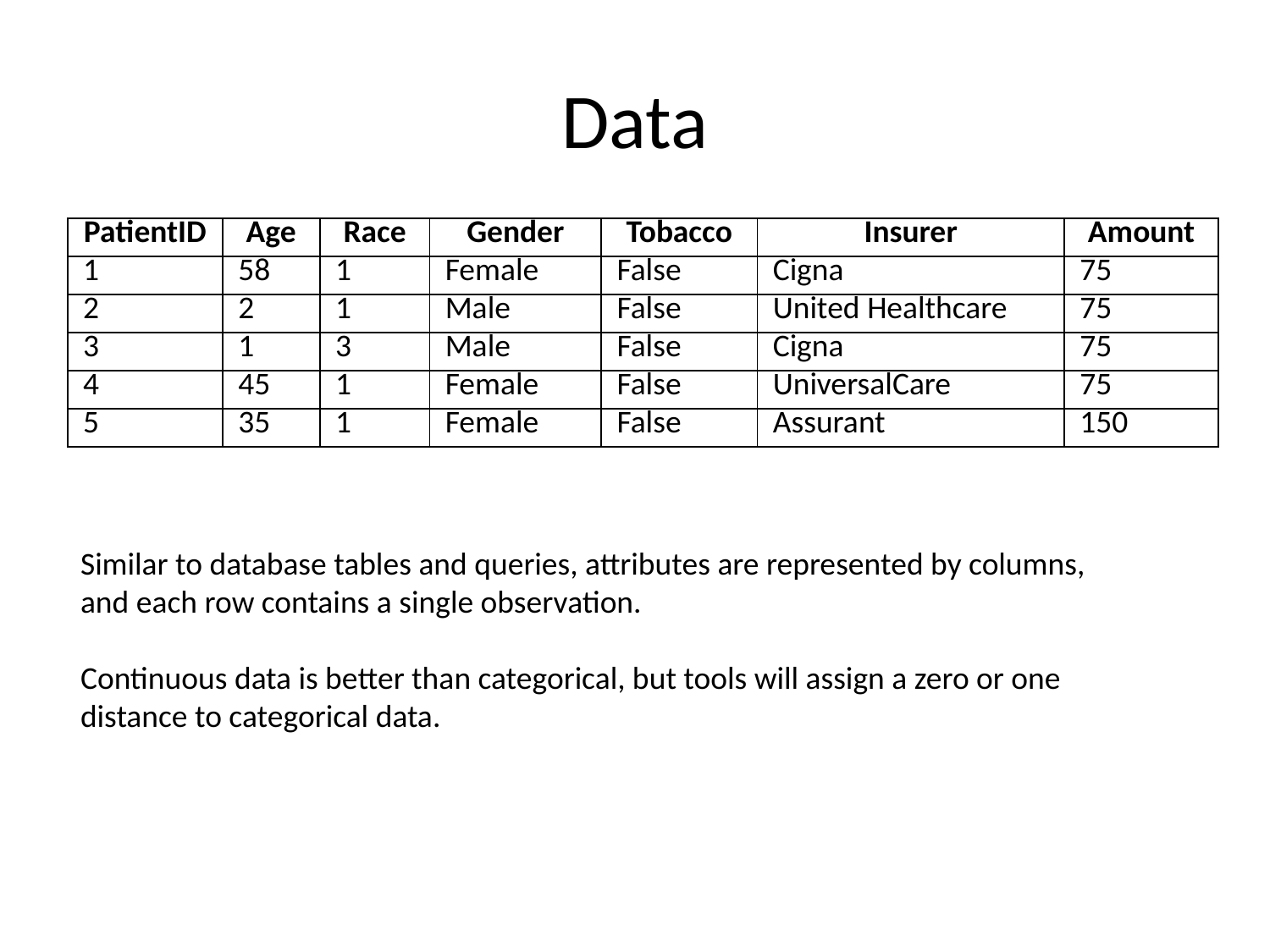

# Data
| PatientID | Age | Race | Gender | Tobacco | Insurer | Amount |
| --- | --- | --- | --- | --- | --- | --- |
| 1 | 58 | 1 | Female | False | Cigna | 75 |
| 2 | 2 | 1 | Male | False | United Healthcare | 75 |
| 3 | 1 | 3 | Male | False | Cigna | 75 |
| 4 | 45 | 1 | Female | False | UniversalCare | 75 |
| 5 | 35 | 1 | Female | False | Assurant | 150 |
Similar to database tables and queries, attributes are represented by columns, and each row contains a single observation.

Continuous data is better than categorical, but tools will assign a zero or one distance to categorical data.